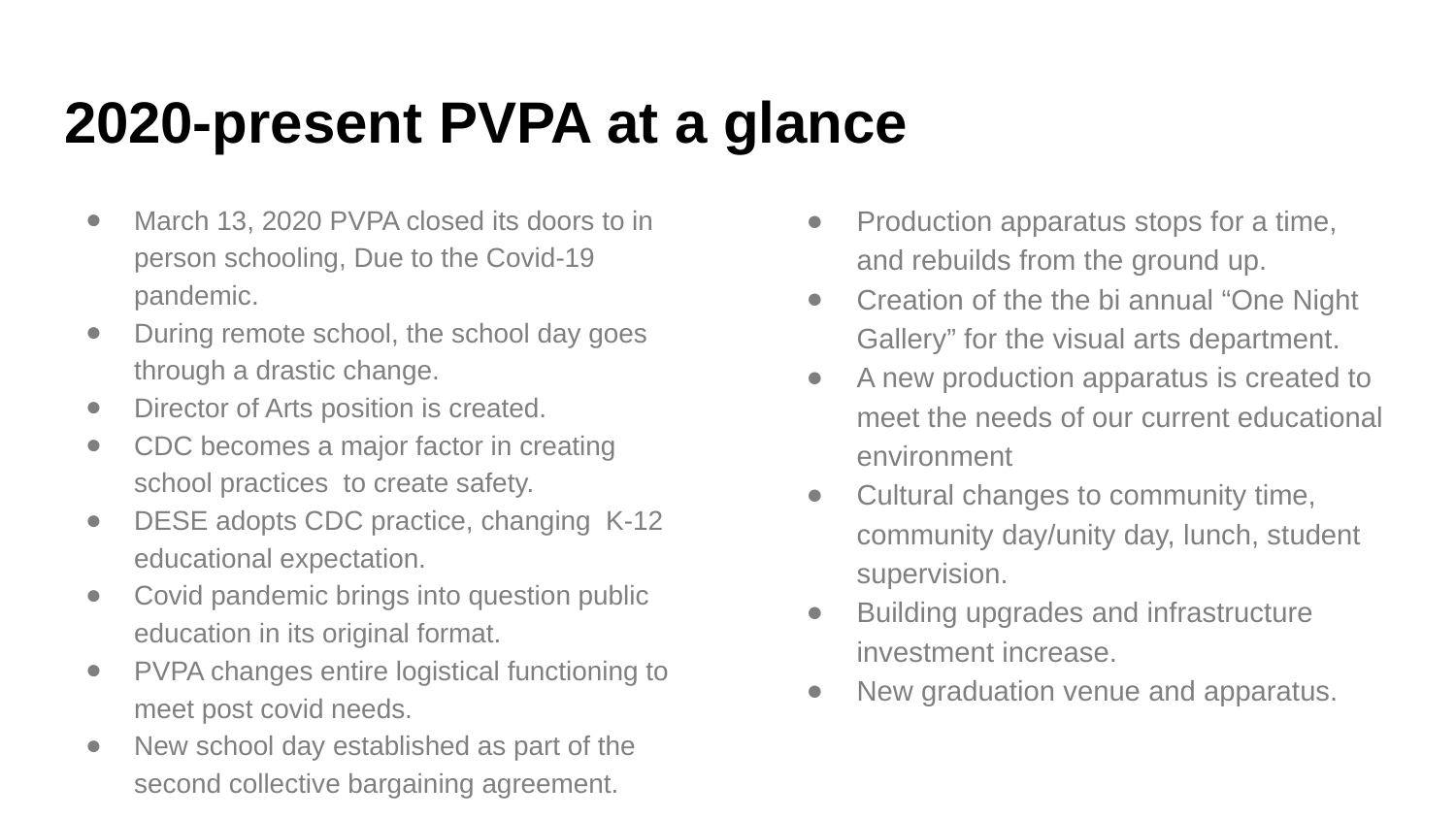

# 2020-present PVPA at a glance
March 13, 2020 PVPA closed its doors to in person schooling, Due to the Covid-19 pandemic.
During remote school, the school day goes through a drastic change.
Director of Arts position is created.
CDC becomes a major factor in creating school practices  to create safety.
DESE adopts CDC practice, changing  K-12 educational expectation.
Covid pandemic brings into question public education in its original format.
PVPA changes entire logistical functioning to meet post covid needs.
New school day established as part of the second collective bargaining agreement.
Production apparatus stops for a time, and rebuilds from the ground up.
Creation of the the bi annual “One Night Gallery” for the visual arts department.
A new production apparatus is created to meet the needs of our current educational environment
Cultural changes to community time, community day/unity day, lunch, student supervision.
Building upgrades and infrastructure investment increase.
New graduation venue and apparatus.